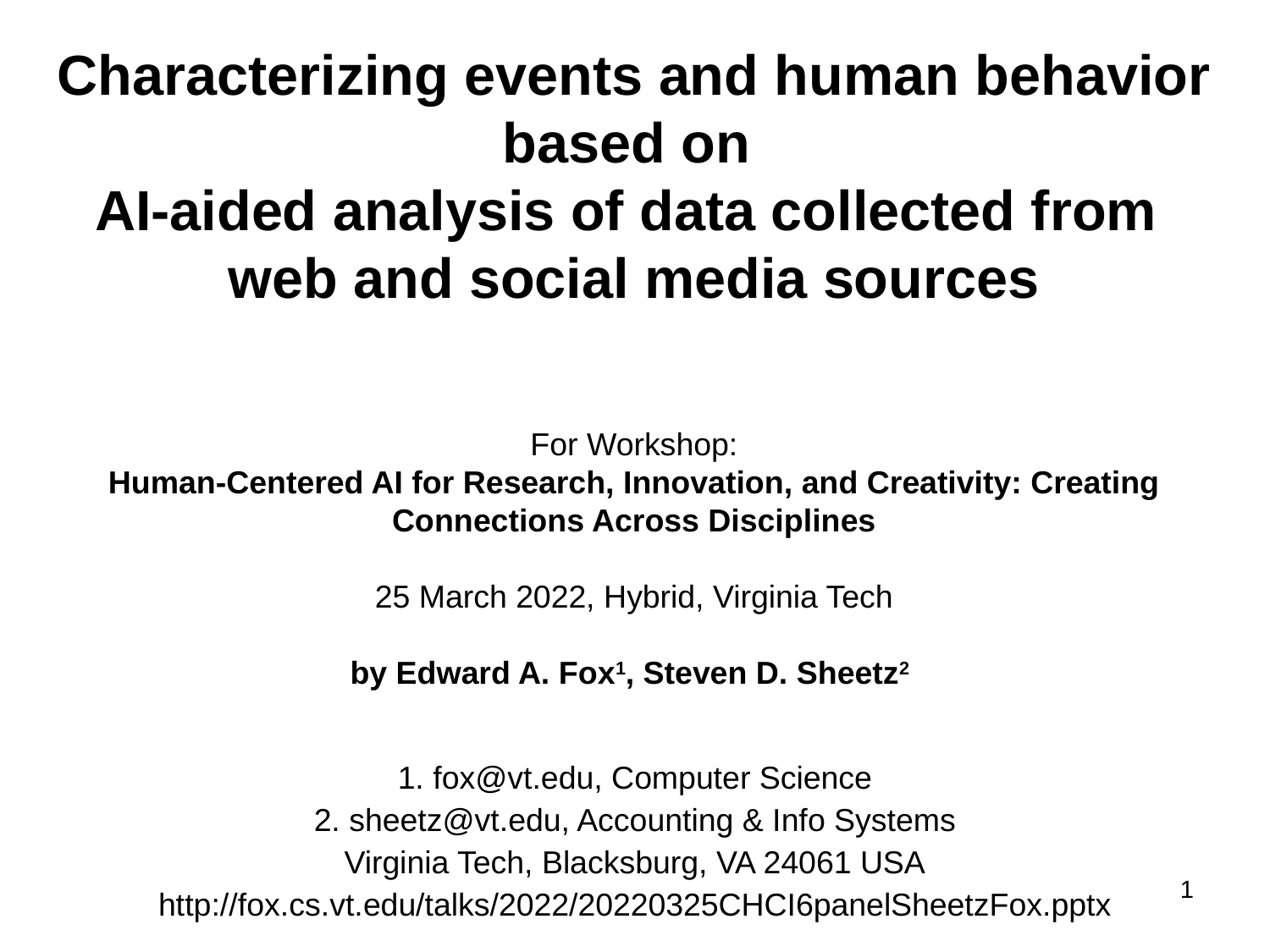

# Characterizing events and human behavior based on AI-aided analysis of data collected from web and social media sources For Workshop: Human-Centered AI for Research, Innovation, and Creativity: Creating Connections Across Disciplines 25 March 2022, Hybrid, Virginia Tech by Edward A. Fox1, Steven D. Sheetz2
1. fox@vt.edu, Computer Science
2. sheetz@vt.edu, Accounting & Info Systems
Virginia Tech, Blacksburg, VA 24061 USA
http://fox.cs.vt.edu/talks/2022/20220325CHCI6panelSheetzFox.pptx
1